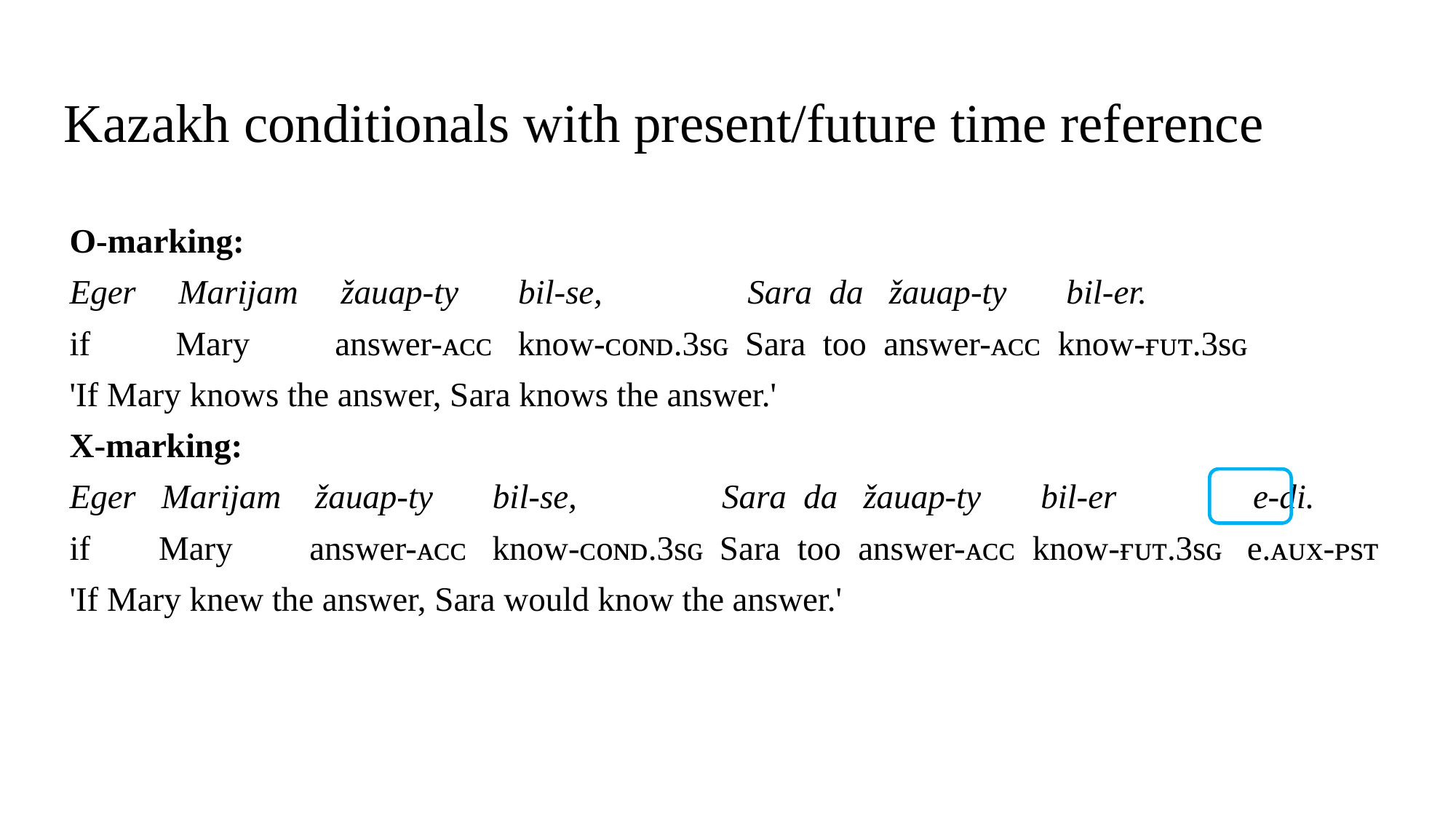

# Kazakh conditionals with present/future time reference
O-marking:
Eger     Marijam     žauap-ty       bіl-se,                 Sara  da   žauap-ty       bіl-er.
if          Mary          answer-ᴀᴄᴄ   know-ᴄᴏɴᴅ.3sɢ  Sara  too  answer-ᴀᴄᴄ  know-ғᴜᴛ.3sɢ
'If Mary knows the answer, Sara knows the answer.'
X-marking:
Eger   Marijam    žauap-ty       bіl-se,                 Sara  da   žauap-ty       bіl-er                e-dі.
if        Mary         answer-ᴀᴄᴄ   know-ᴄᴏɴᴅ.3sɢ  Sara  too  answer-ᴀᴄᴄ  know-ғᴜᴛ.3sɢ   e.ᴀᴜx-ᴘsᴛ
'If Mary knew the answer, Sara would know the answer.'